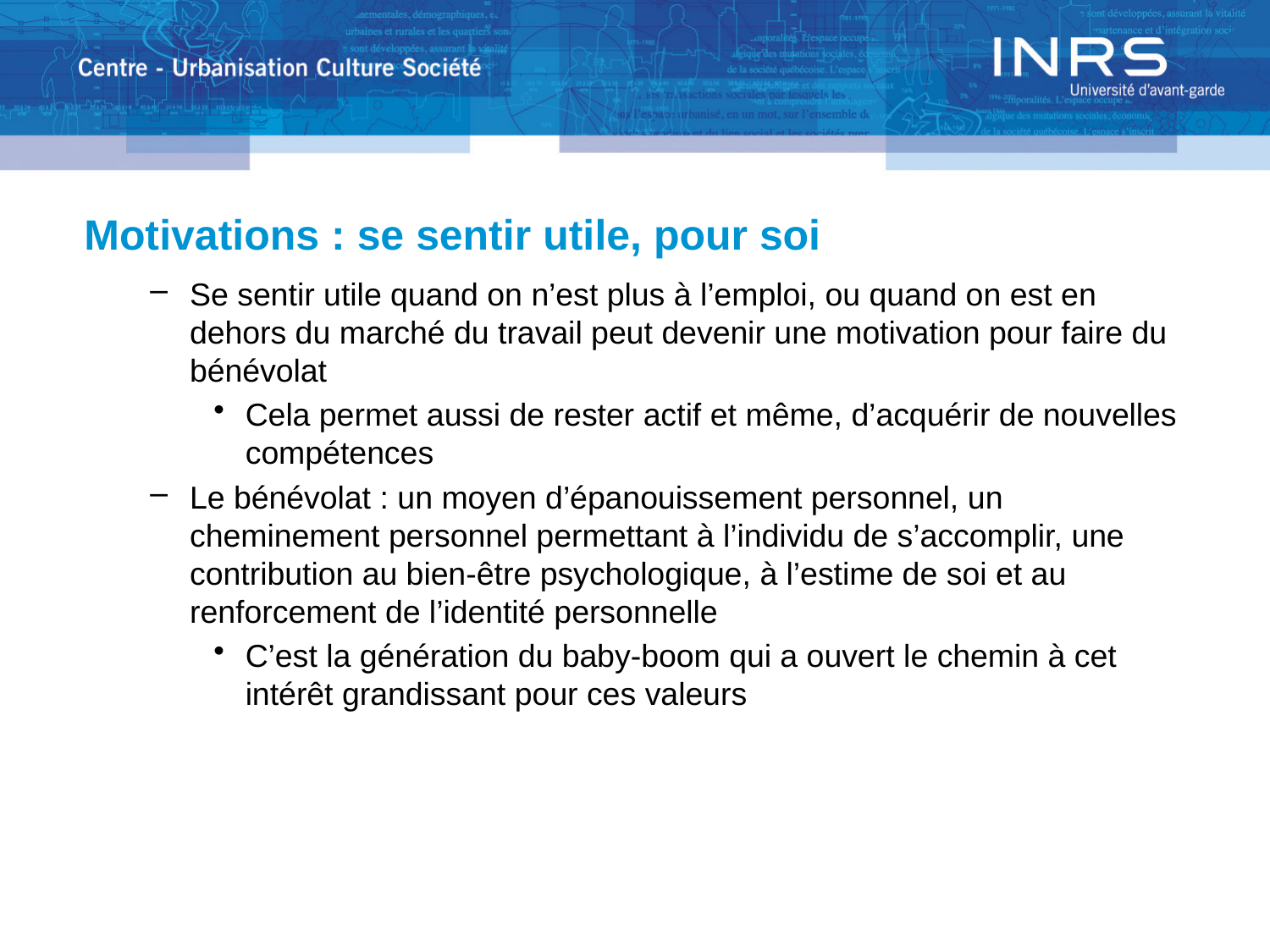

# Motivations : se sentir utile, pour soi
Se sentir utile quand on n’est plus à l’emploi, ou quand on est en dehors du marché du travail peut devenir une motivation pour faire du bénévolat
Cela permet aussi de rester actif et même, d’acquérir de nouvelles compétences
Le bénévolat : un moyen d’épanouissement personnel, un cheminement personnel permettant à l’individu de s’accomplir, une contribution au bien-être psychologique, à l’estime de soi et au renforcement de l’identité personnelle
C’est la génération du baby-boom qui a ouvert le chemin à cet intérêt grandissant pour ces valeurs